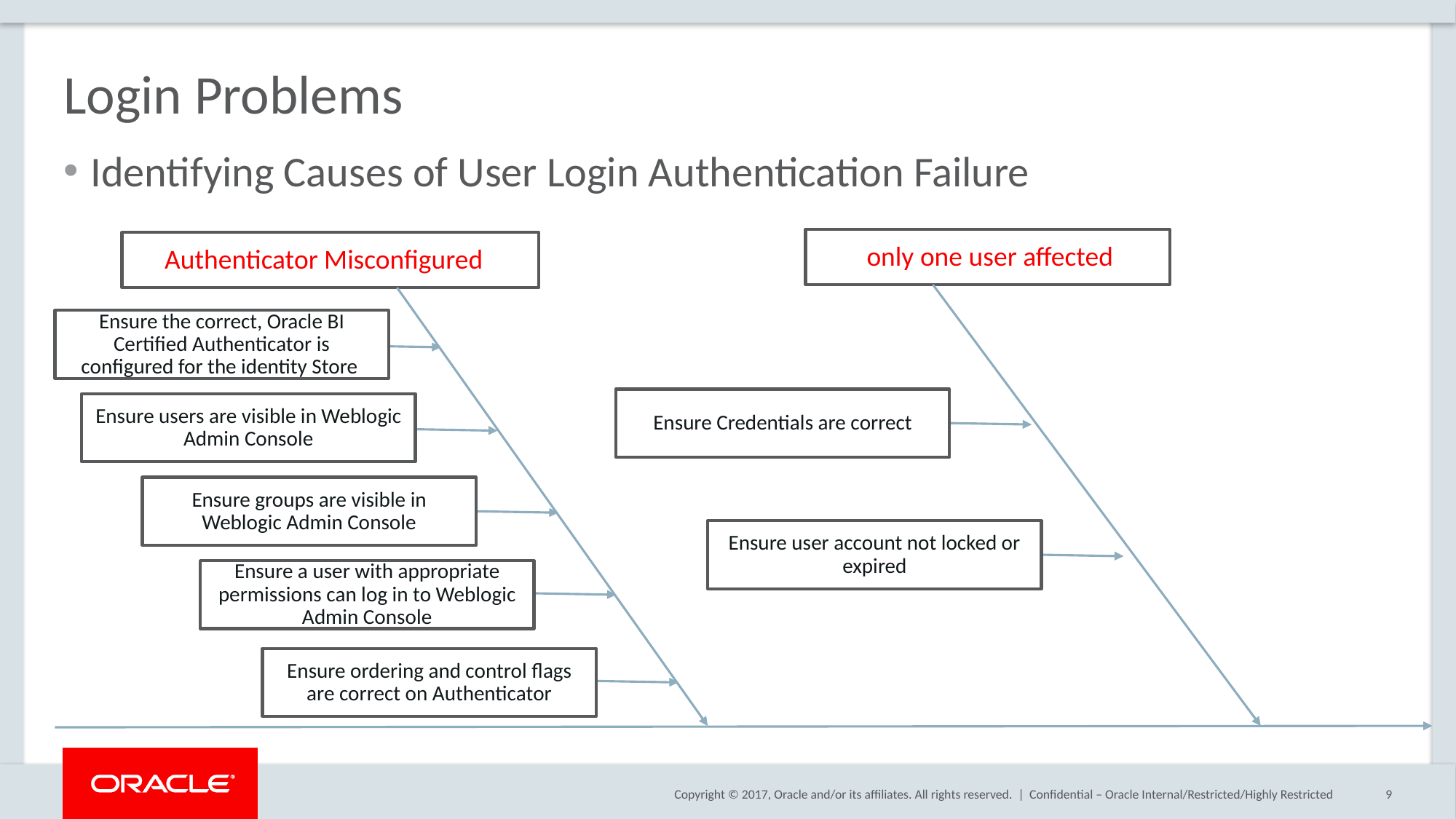

# Login Problems
Identifying Causes of User Login Authentication Failure

E      only one user affected
E   Authenticator Misconfigured
Ensure the correct, Oracle BI Certified Authenticator is configured for the identity Store
Ensure Credentials are correct
Ensure users are visible in Weblogic Admin Console
Ensure groups are visible in Weblogic Admin Console
Ensure user account not locked or expired
Ensure a user with appropriate permissions can log in to Weblogic Admin Console
Ensure ordering and control flags are correct on Authenticator
Confidential – Oracle Internal/Restricted/Highly Restricted
9